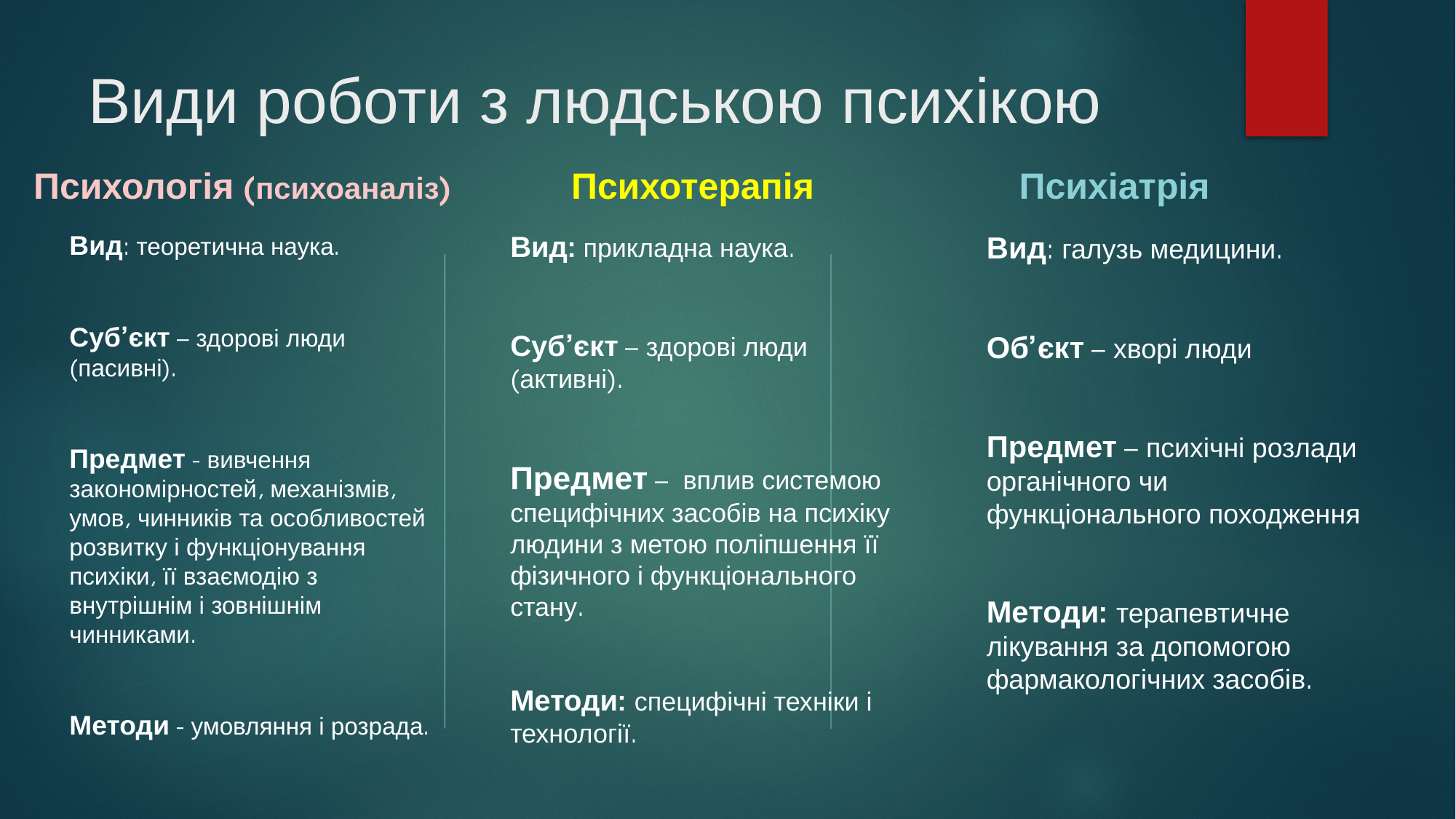

# Види роботи з людською психікою
Психологія (психоаналіз)
Психіатрія
Психотерапія
Вид: теоретична наука.

Суб’єкт – здорові люди (пасивні).

Предмет - вивчення закономірностей, механізмів, умов, чинників та особливостей розвитку і функціонування психіки, її взаємодію з внутрішнім і зовнішнім чинниками.

Методи - умовляння і розрада.
Вид: прикладна наука.

Суб’єкт – здорові люди (активні).

Предмет –  вплив системою специфічних засобів на психіку людини з метою поліпшення її фізичного і функціонального стану.

Методи: специфічні техніки і технології.
Вид: галузь медицини.

Об’єкт – хворі люди

Предмет – психічні розлади органічного чи функціонального походження

Методи: терапевтичне лікування за допомогою фармакологічних засобів.